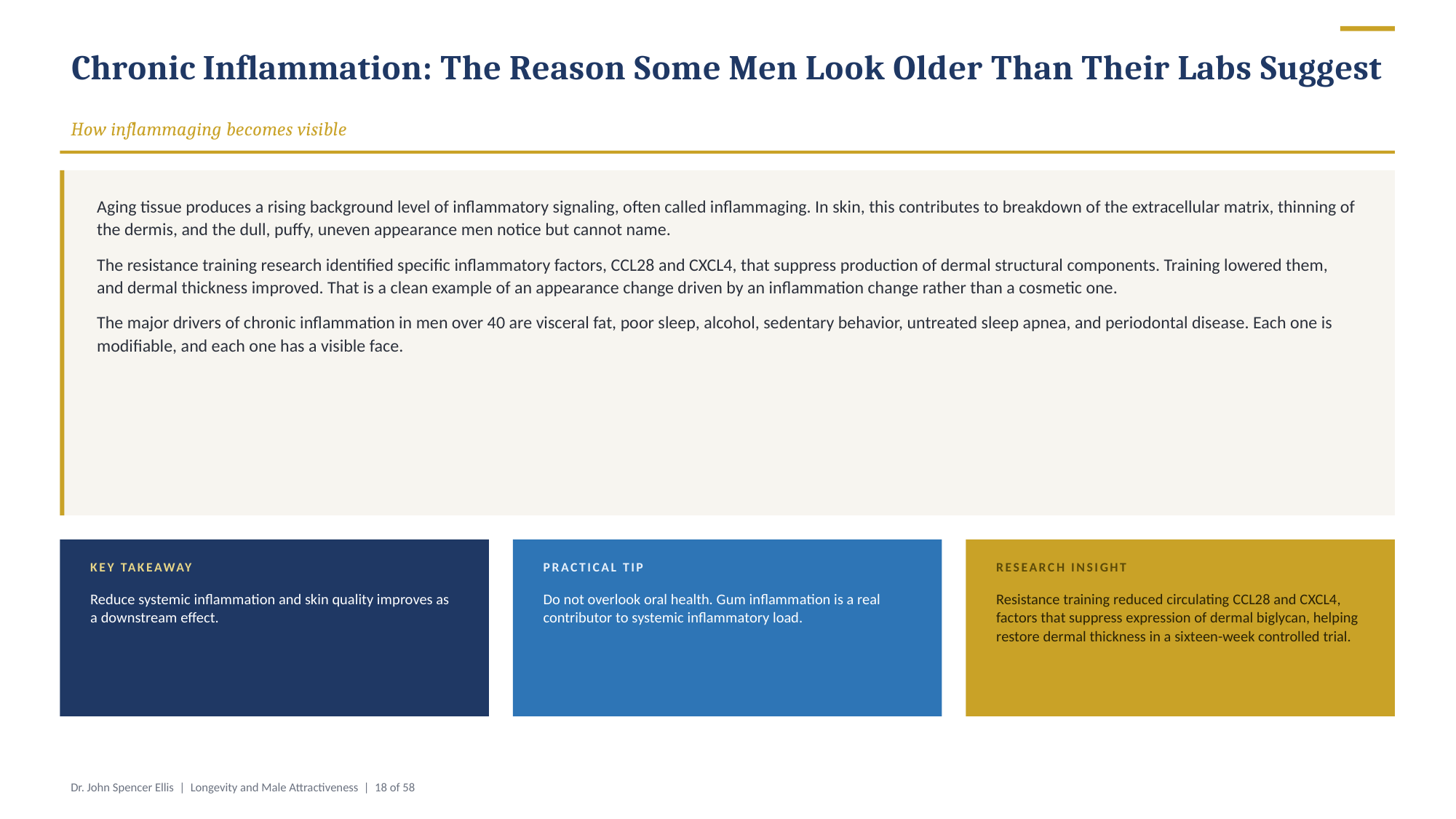

Chronic Inflammation: The Reason Some Men Look Older Than Their Labs Suggest
How inflammaging becomes visible

Aging tissue produces a rising background level of inflammatory signaling, often called inflammaging. In skin, this contributes to breakdown of the extracellular matrix, thinning of the dermis, and the dull, puffy, uneven appearance men notice but cannot name.
The resistance training research identified specific inflammatory factors, CCL28 and CXCL4, that suppress production of dermal structural components. Training lowered them, and dermal thickness improved. That is a clean example of an appearance change driven by an inflammation change rather than a cosmetic one.
The major drivers of chronic inflammation in men over 40 are visceral fat, poor sleep, alcohol, sedentary behavior, untreated sleep apnea, and periodontal disease. Each one is modifiable, and each one has a visible face.

KEY TAKEAWAY
PRACTICAL TIP
RESEARCH INSIGHT
Reduce systemic inflammation and skin quality improves as a downstream effect.
Do not overlook oral health. Gum inflammation is a real contributor to systemic inflammatory load.
Resistance training reduced circulating CCL28 and CXCL4, factors that suppress expression of dermal biglycan, helping restore dermal thickness in a sixteen-week controlled trial.
Dr. John Spencer Ellis  |  Longevity and Male Attractiveness  |  18 of 58